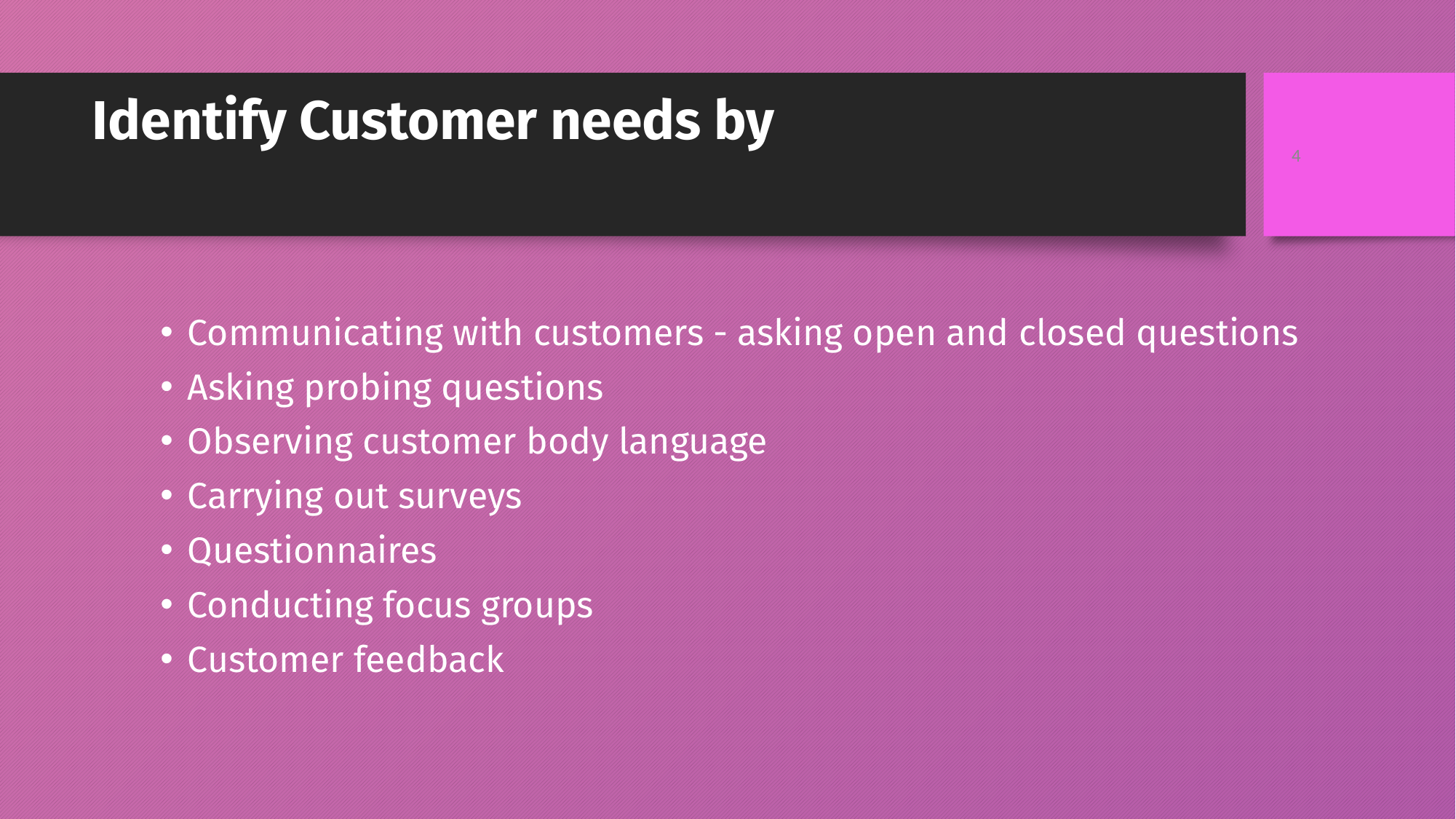

4
# Identify Customer needs by

Communicating with customers - asking open and closed questions
Asking probing questions
Observing customer body language
Carrying out surveys
Questionnaires
Conducting focus groups
Customer feedback